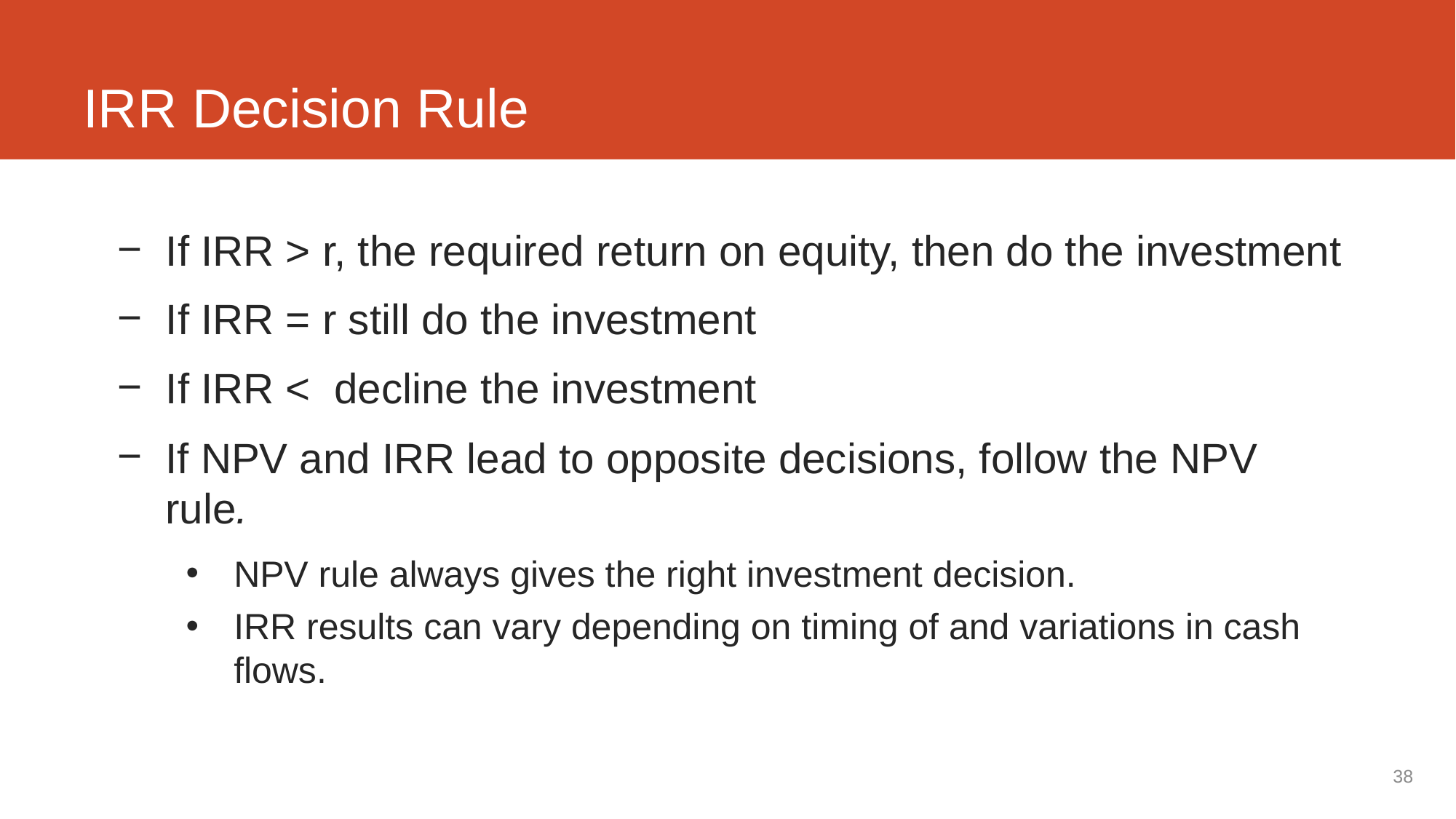

# IRR Decision Rule
If IRR > r, the required return on equity, then do the investment
If IRR = r still do the investment
If IRR <  decline the investment
If NPV and IRR lead to opposite decisions, follow the NPV rule.
NPV rule always gives the right investment decision.
IRR results can vary depending on timing of and variations in cash flows.

38